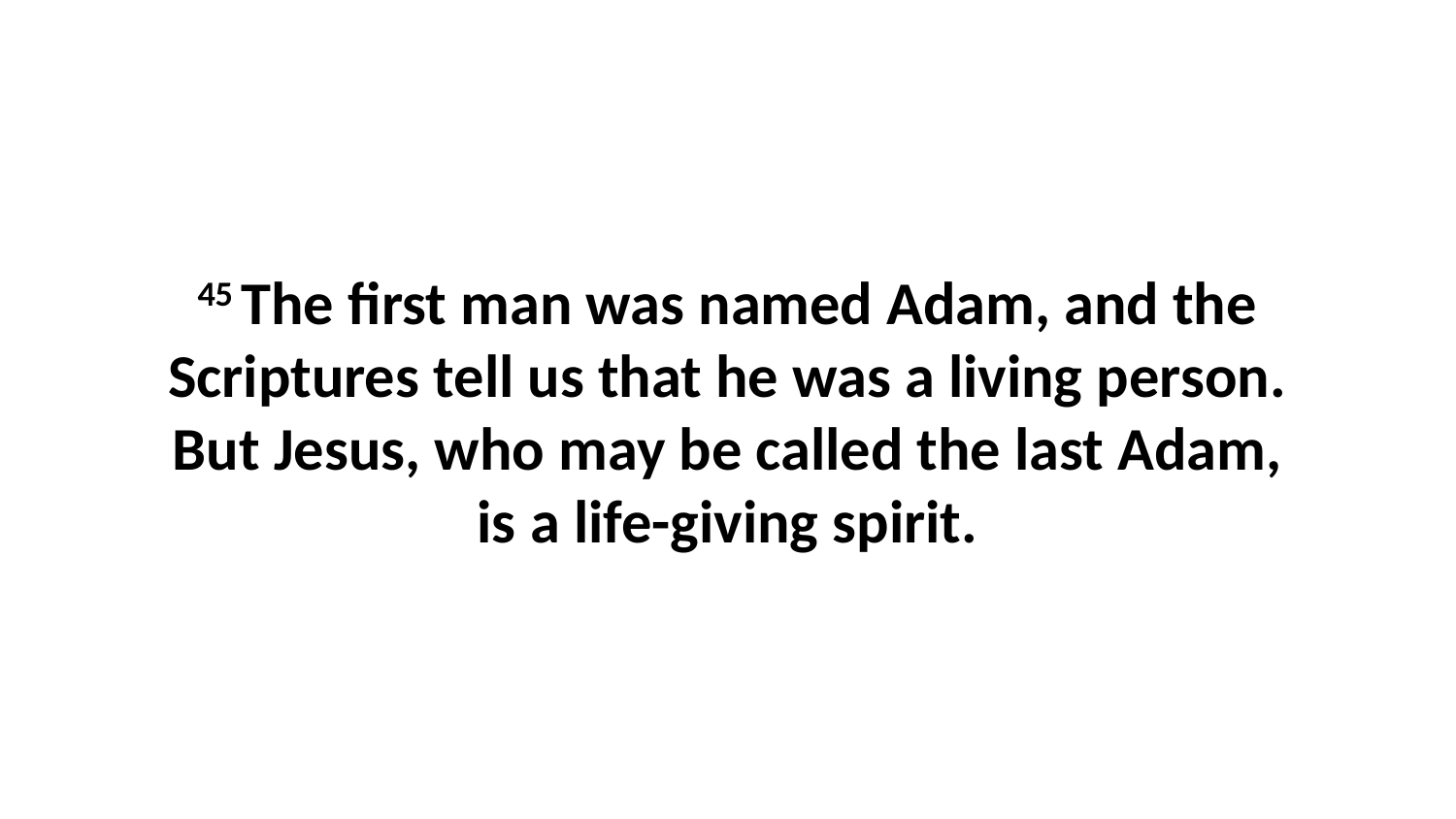

45 The first man was named Adam, and the Scriptures tell us that he was a living person. But Jesus, who may be called the last Adam, is a life-giving spirit.